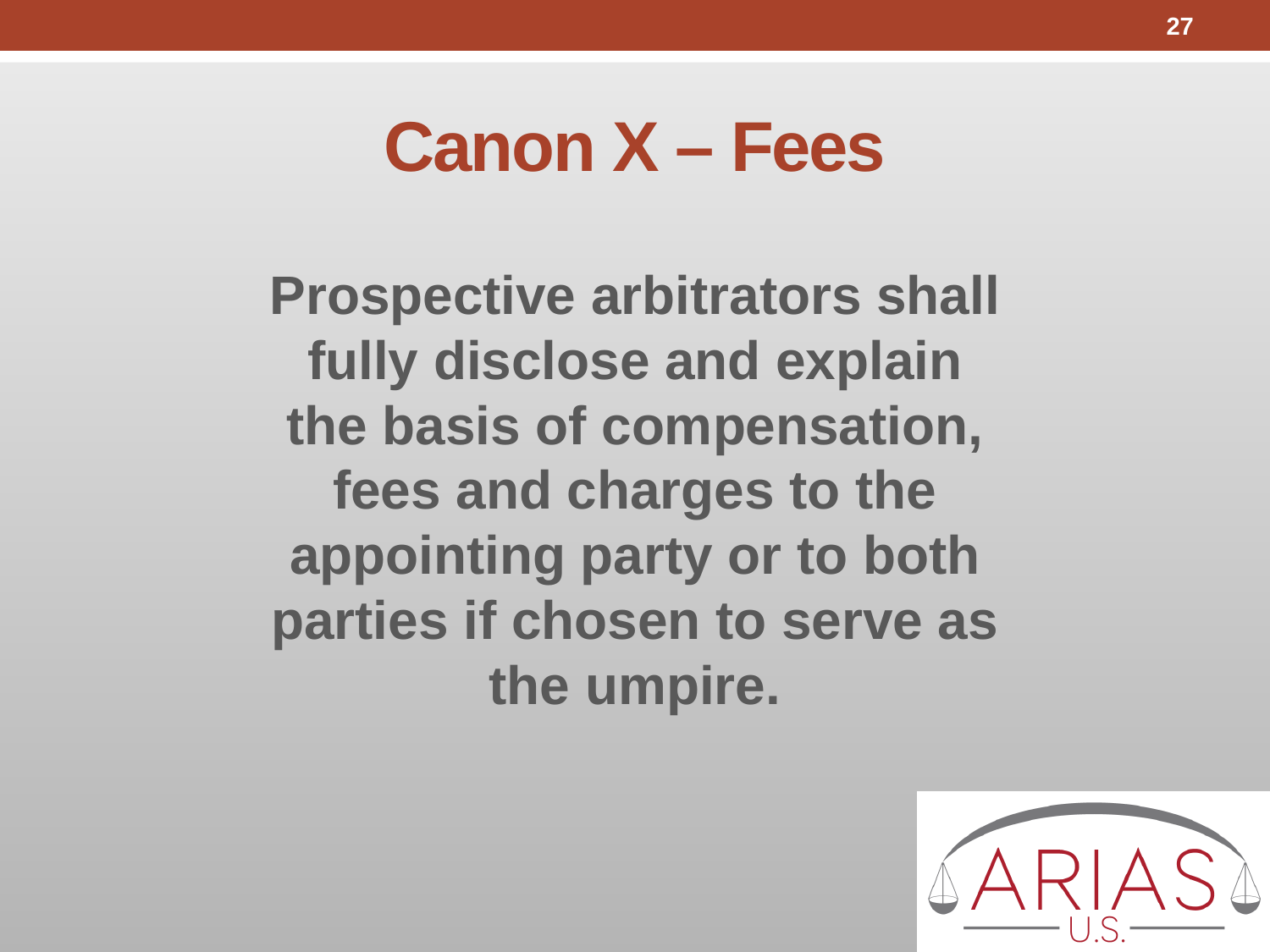

27
# Canon X – Fees
Prospective arbitrators shall fully disclose and explain the basis of compensation, fees and charges to the appointing party or to both parties if chosen to serve as the umpire.